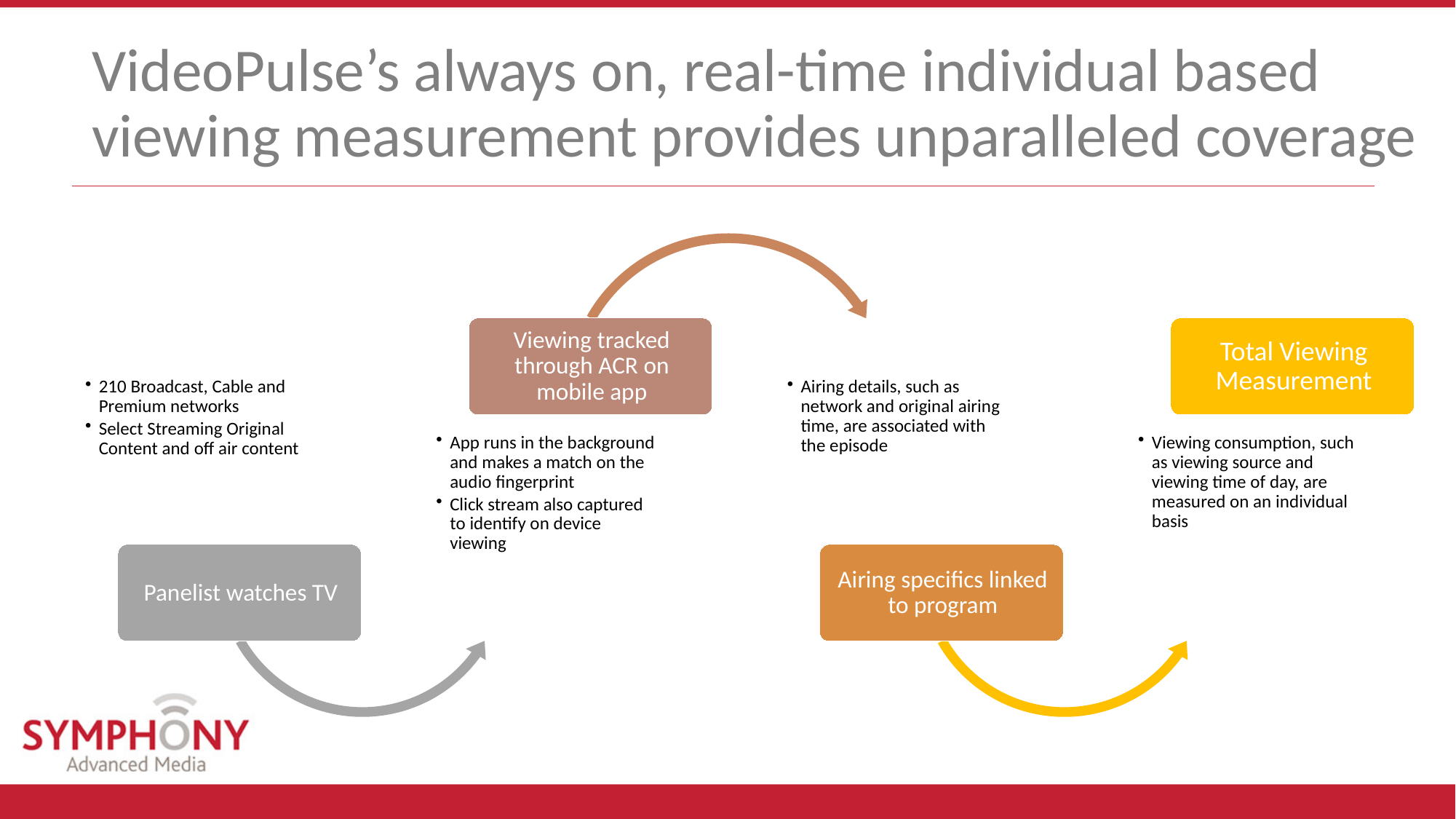

VideoPulse’s always on, real-time individual based viewing measurement provides unparalleled coverage
210 Broadcast, Cable and Premium networks
Select Streaming Original Content and off air content
Panelist watches TV
App runs in the background and makes a match on the audio fingerprint
Click stream also captured to identify on device viewing
Viewing tracked through ACR on mobile app
Airing details, such as network and original airing time, are associated with the episode
Airing specifics linked to program
Viewing consumption, such as viewing source and viewing time of day, are measured on an individual basis
Total Viewing Measurement